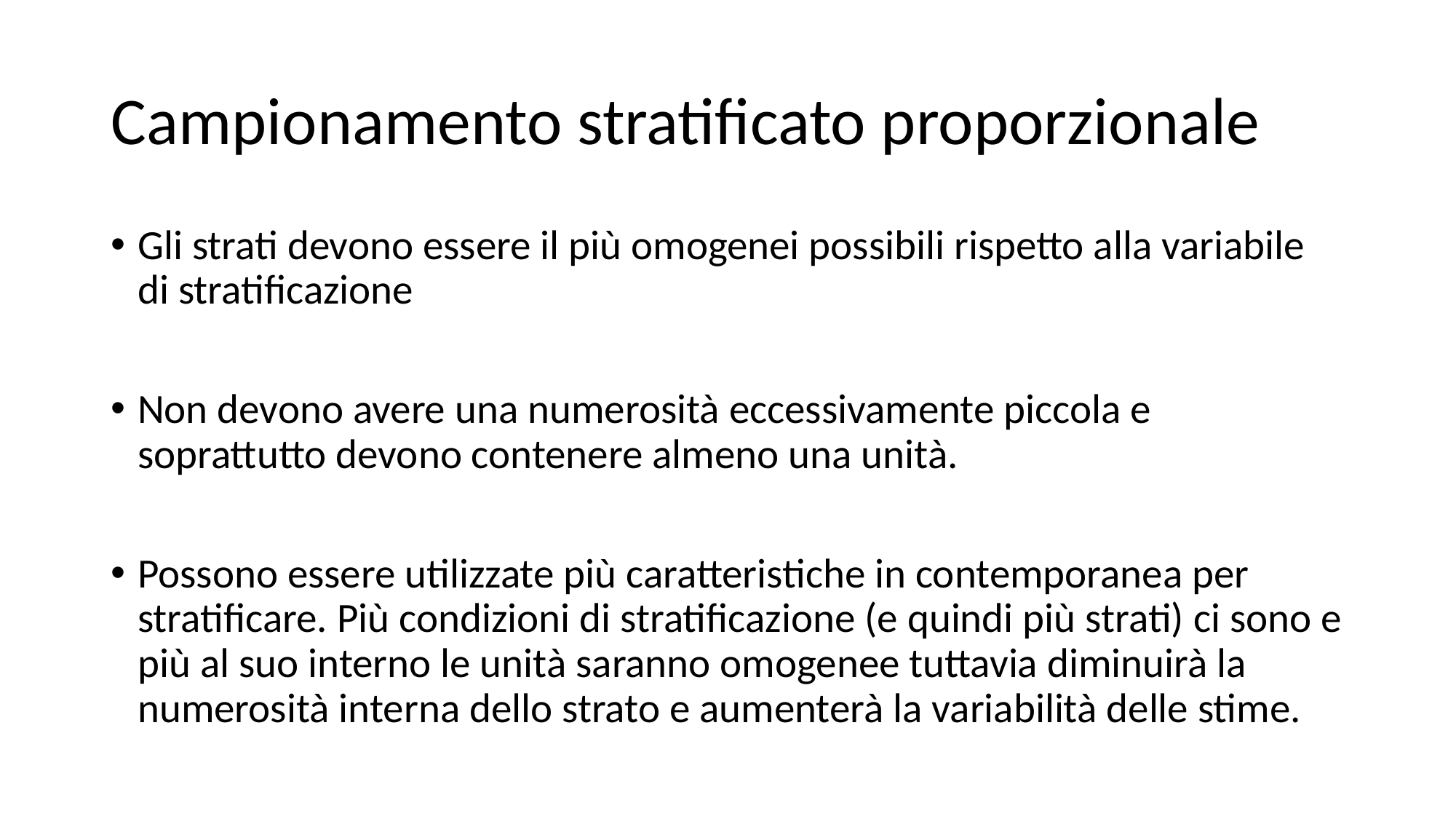

# Campionamento stratificato proporzionale
Gli strati devono essere il più omogenei possibili rispetto alla variabile di stratificazione

Non devono avere una numerosità eccessivamente piccola e soprattutto devono contenere almeno una unità.

Possono essere utilizzate più caratteristiche in contemporanea per stratificare. Più condizioni di stratificazione (e quindi più strati) ci sono e più al suo interno le unità saranno omogenee tuttavia diminuirà la numerosità interna dello strato e aumenterà la variabilità delle stime.